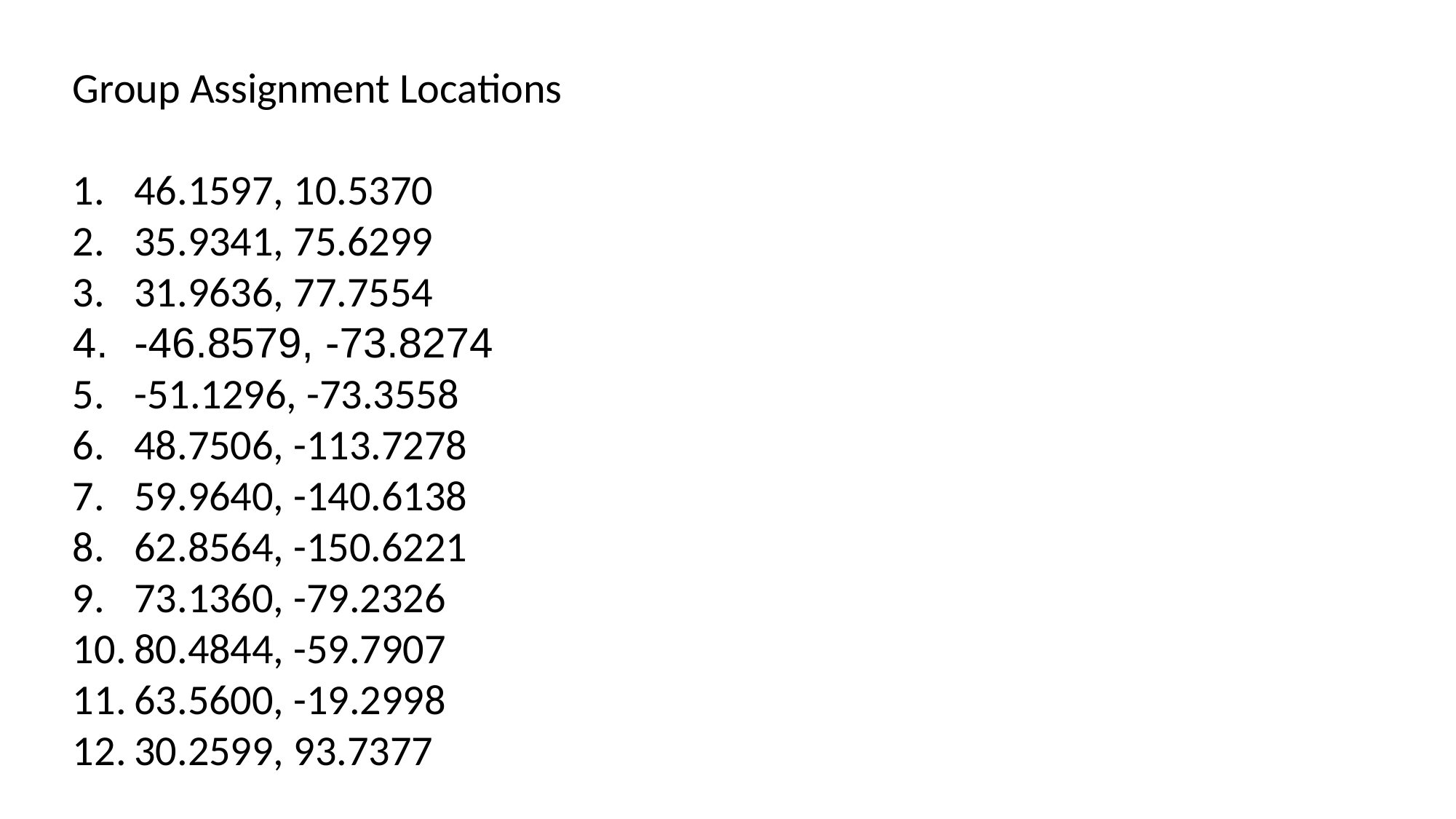

Group Assignment Locations

46.1597, 10.5370
35.9341, 75.6299
31.9636, 77.7554
-46.8579, -73.8274
-51.1296, -73.3558
48.7506, -113.7278
59.9640, -140.6138
62.8564, -150.6221
73.1360, -79.2326
80.4844, -59.7907
63.5600, -19.2998
30.2599, 93.7377